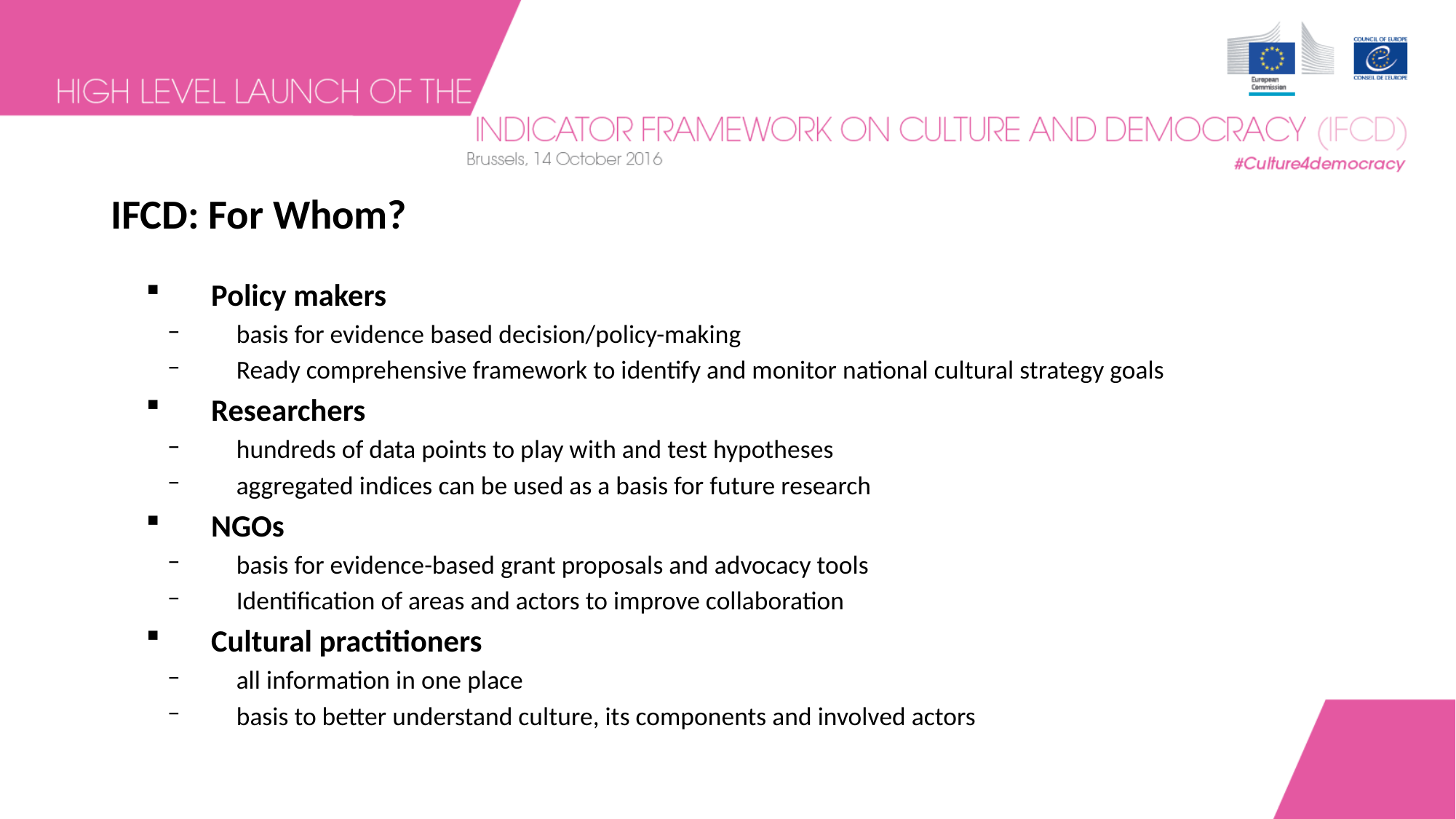

# IFCD: For Whom?
Policy makers
basis for evidence based decision/policy-making
Ready comprehensive framework to identify and monitor national cultural strategy goals
Researchers
hundreds of data points to play with and test hypotheses
aggregated indices can be used as a basis for future research
NGOs
basis for evidence-based grant proposals and advocacy tools
Identification of areas and actors to improve collaboration
Cultural practitioners
all information in one place
basis to better understand culture, its components and involved actors